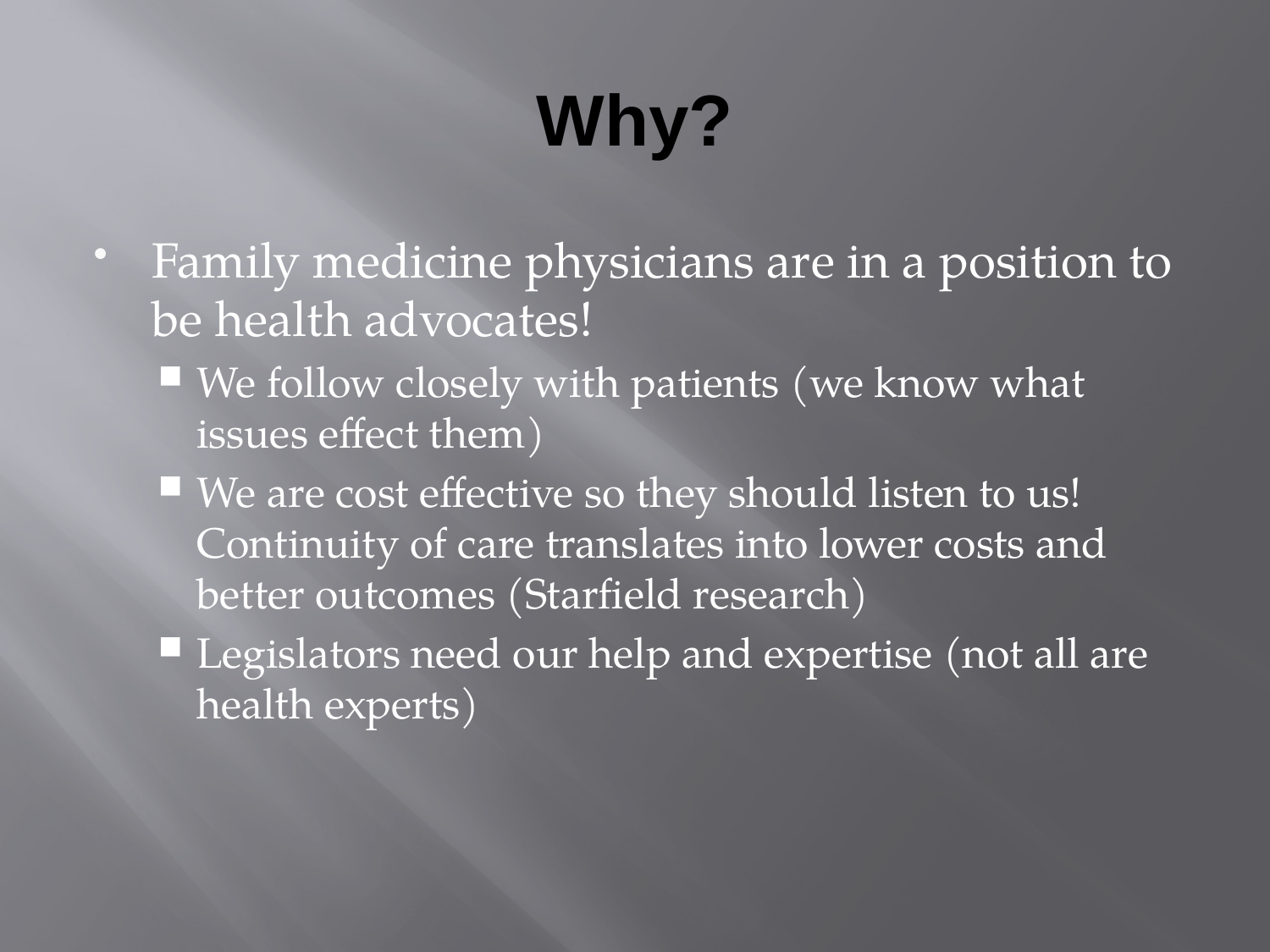

# Why?
Family medicine physicians are in a position to be health advocates!
We follow closely with patients (we know what issues effect them)
We are cost effective so they should listen to us! Continuity of care translates into lower costs and better outcomes (Starfield research)
Legislators need our help and expertise (not all are health experts)